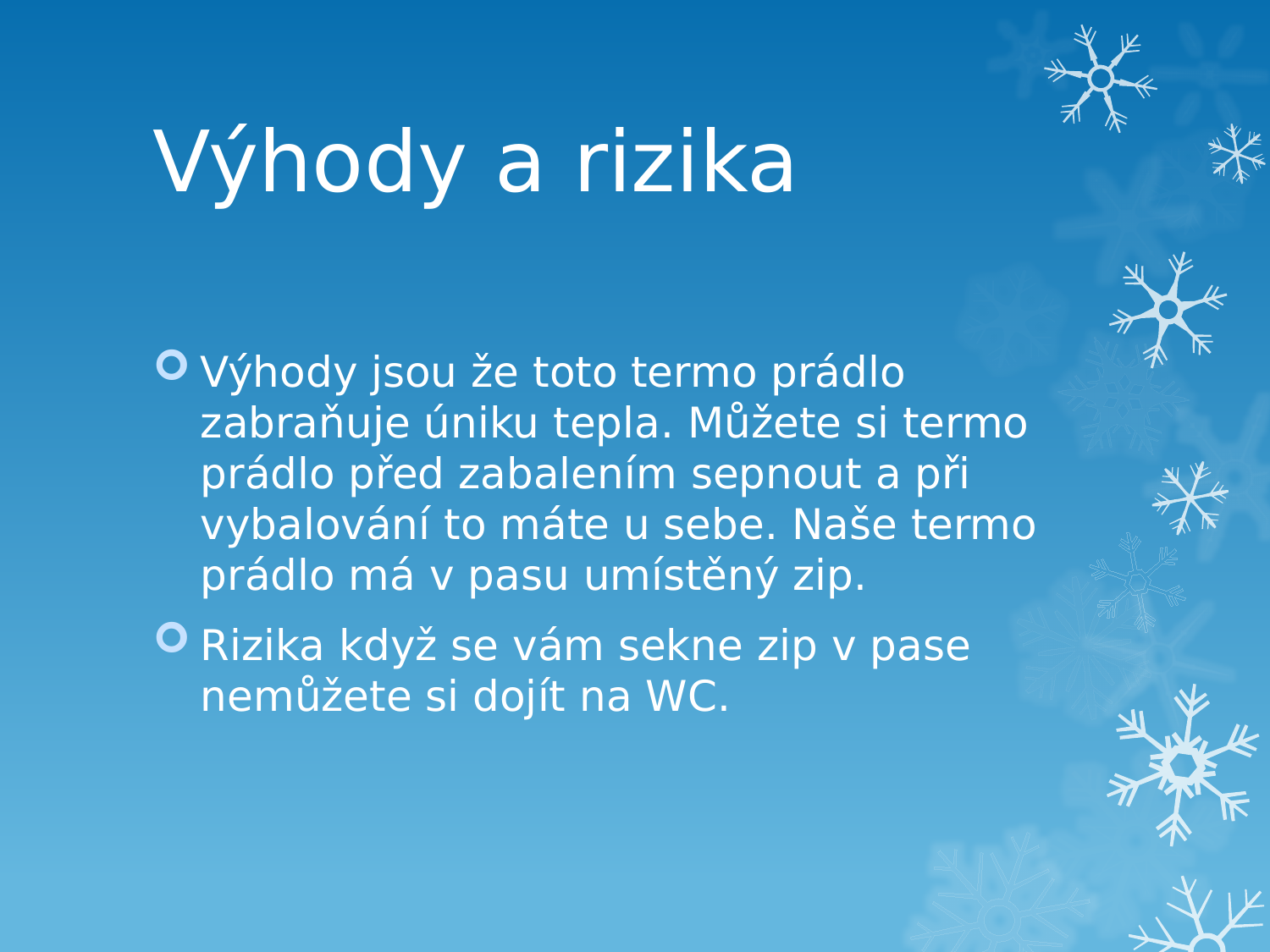

# Výhody a rizika
Výhody jsou že toto termo prádlo zabraňuje úniku tepla. Můžete si termo prádlo před zabalením sepnout a při vybalování to máte u sebe. Naše termo prádlo má v pasu umístěný zip.
Rizika když se vám sekne zip v pase nemůžete si dojít na WC.